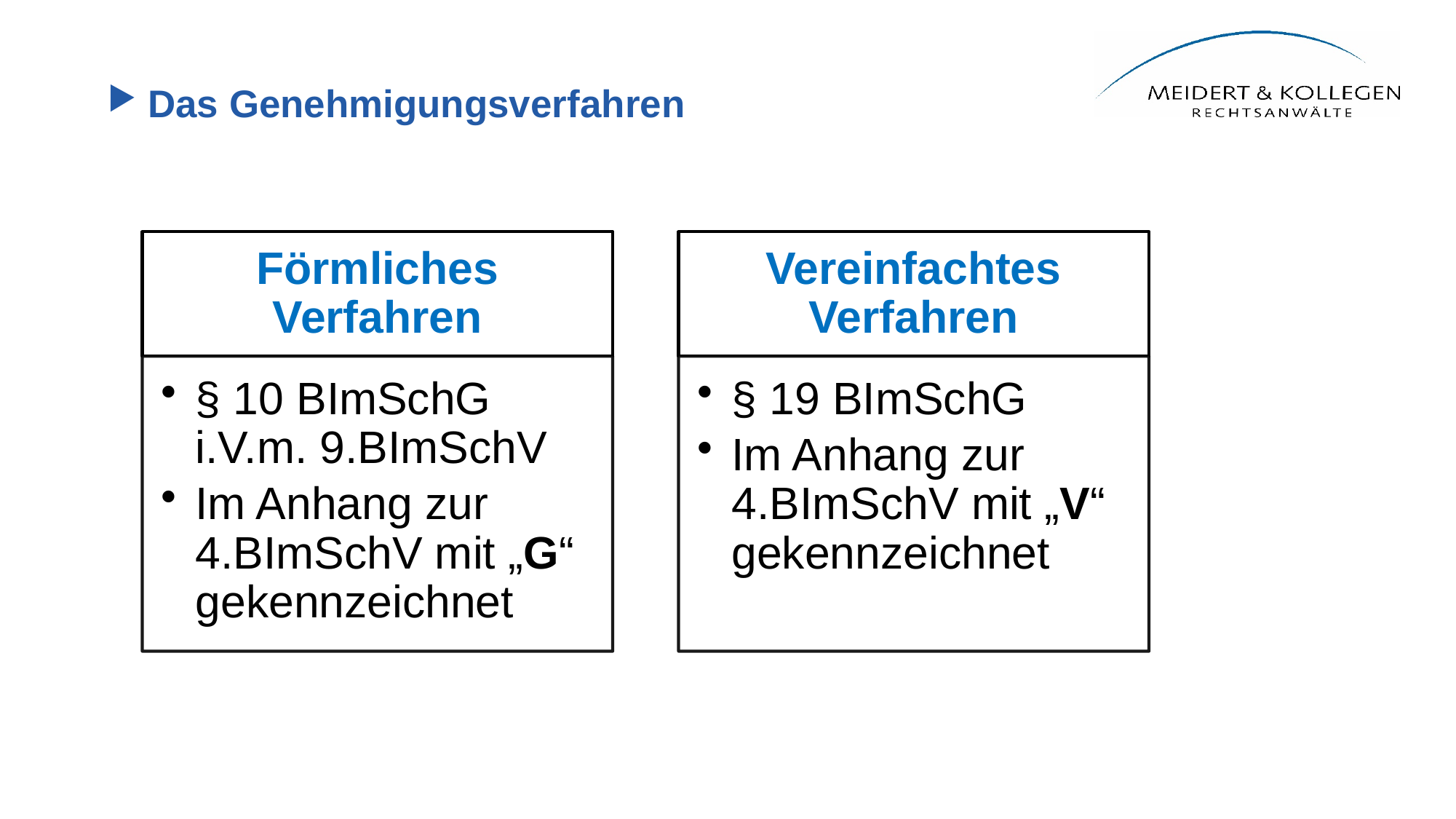

# Das Genehmigungsverfahren

Förmliches Verfahren
§ 10 BImSchG i.V.m. 9.BImSchV
Im Anhang zur 4.BImSchV mit „G“ gekennzeichnet
Vereinfachtes Verfahren
§ 19 BImSchG
Im Anhang zur 4.BImSchV mit „V“ gekennzeichnet